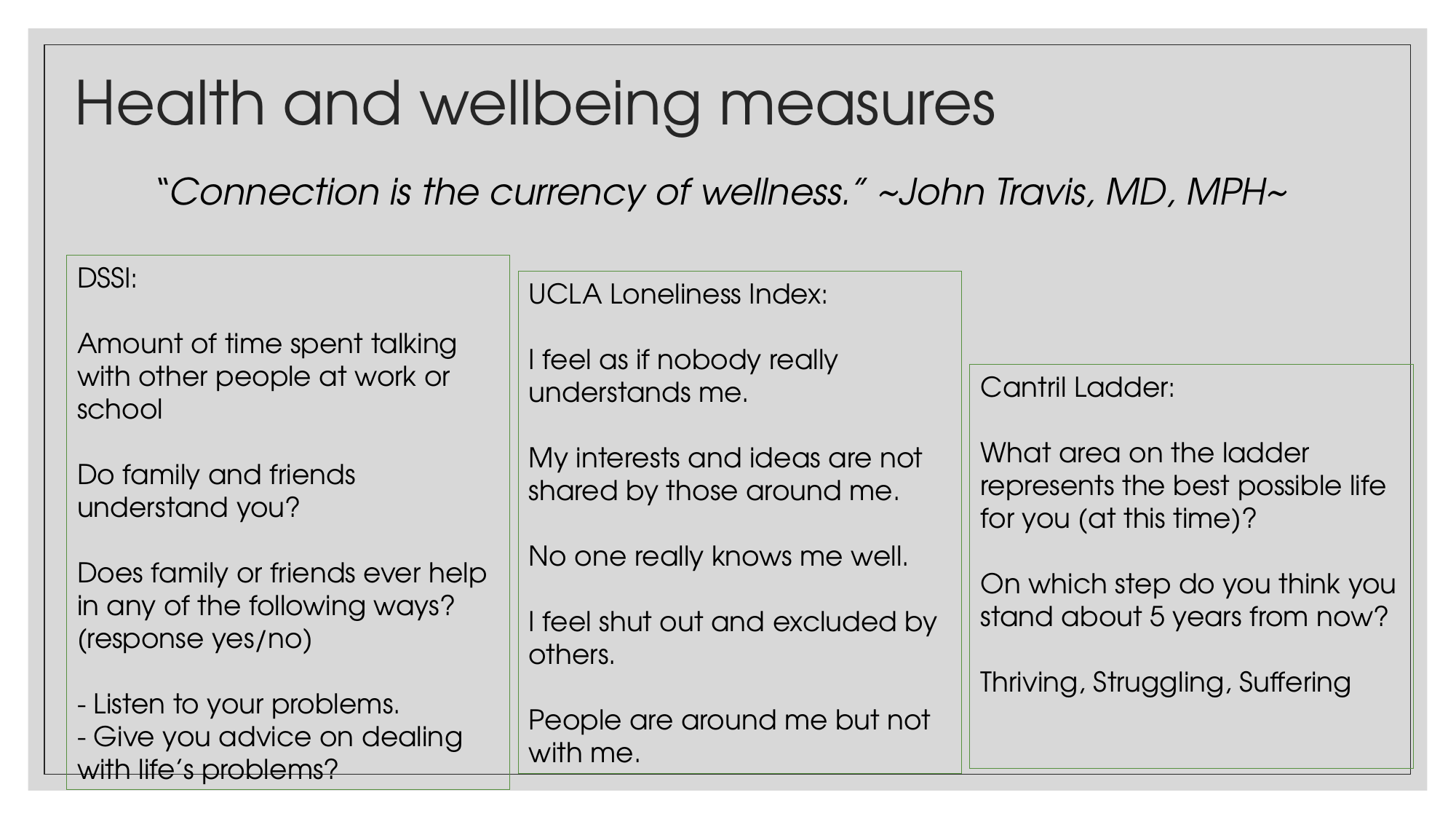

# Health and wellbeing measures
“Connection is the currency of wellness.” ~John Travis, MD, MPH~

DSSI:

Amount of time spent talking with other people at work or school

Do family and friends understand you?

Does family or friends ever help in any of the following ways? (response yes/no)

- Listen to your problems.
- Give you advice on dealing with life’s problems?
UCLA Loneliness Index:

I feel as if nobody really understands me.

My interests and ideas are not shared by those around me.

No one really knows me well.

I feel shut out and excluded by others.

People are around me but not with me.
Cantril Ladder:

What area on the ladder represents the best possible life for you (at this time)?

On which step do you think you stand about 5 years from now?

Thriving, Struggling, Suffering